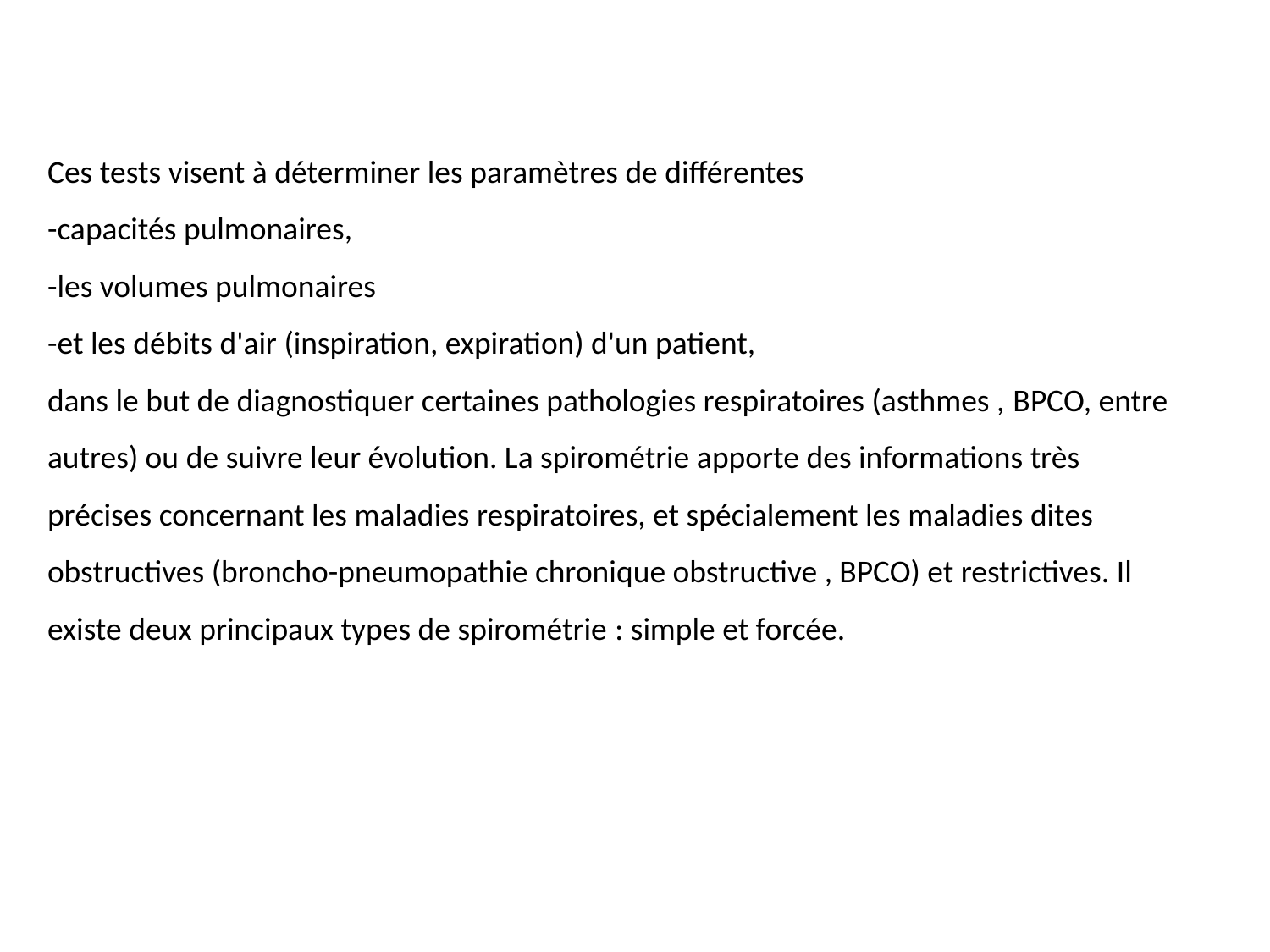

Ces tests visent à déterminer les paramètres de différentes
-capacités pulmonaires,
-les volumes pulmonaires
-et les débits d'air (inspiration, expiration) d'un patient,
dans le but de diagnostiquer certaines pathologies respiratoires (asthmes , BPCO, entre autres) ou de suivre leur évolution. La spirométrie apporte des informations très précises concernant les maladies respiratoires, et spécialement les maladies dites obstructives (broncho-pneumopathie chronique obstructive , BPCO) et restrictives. Il existe deux principaux types de spirométrie : simple et forcée.